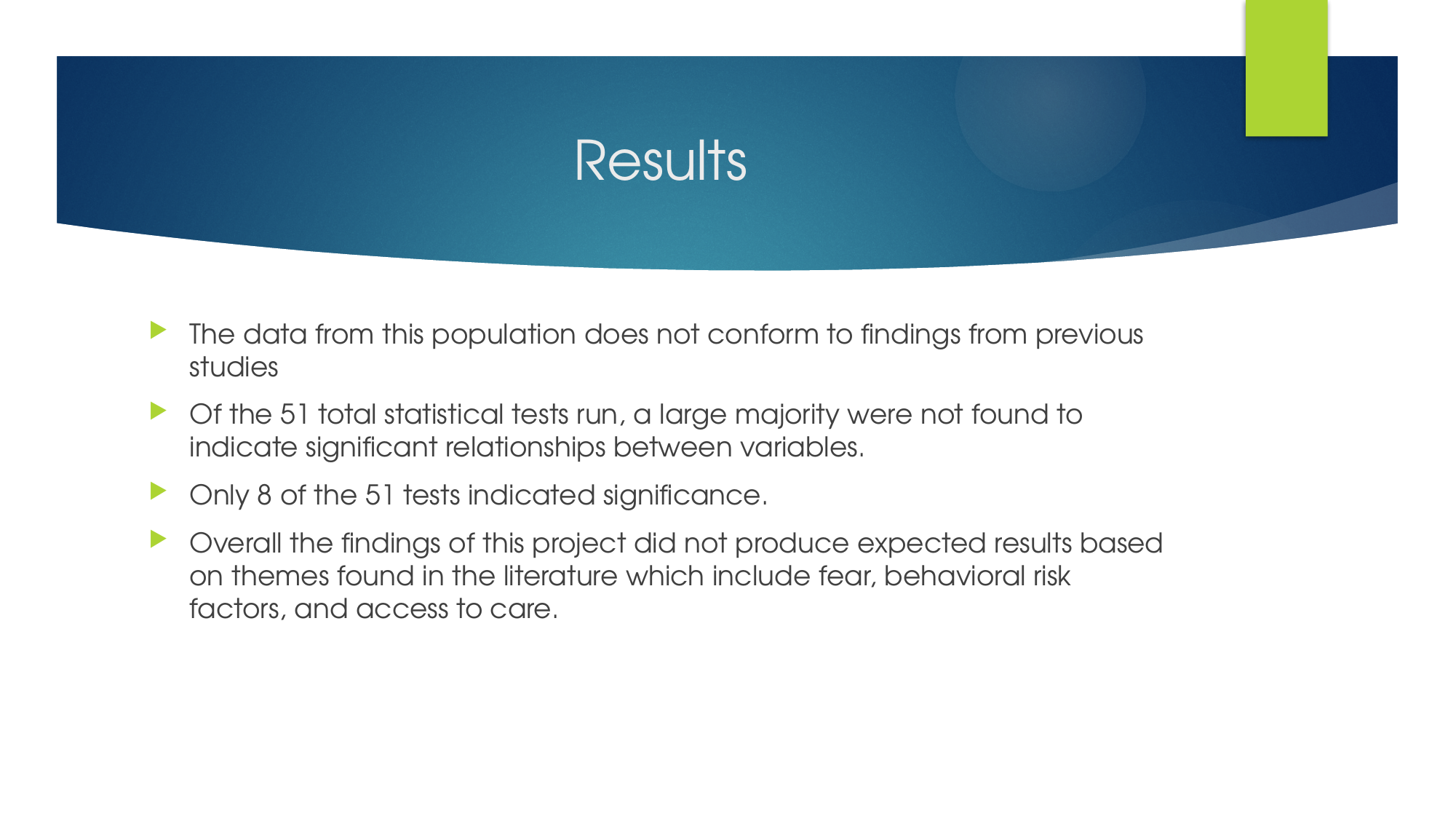

# Results
The data from this population does not conform to findings from previous studies
Of the 51 total statistical tests run, a large majority were not found to indicate significant relationships between variables.
Only 8 of the 51 tests indicated significance.
Overall the findings of this project did not produce expected results based on themes found in the literature which include fear, behavioral risk factors, and access to care.